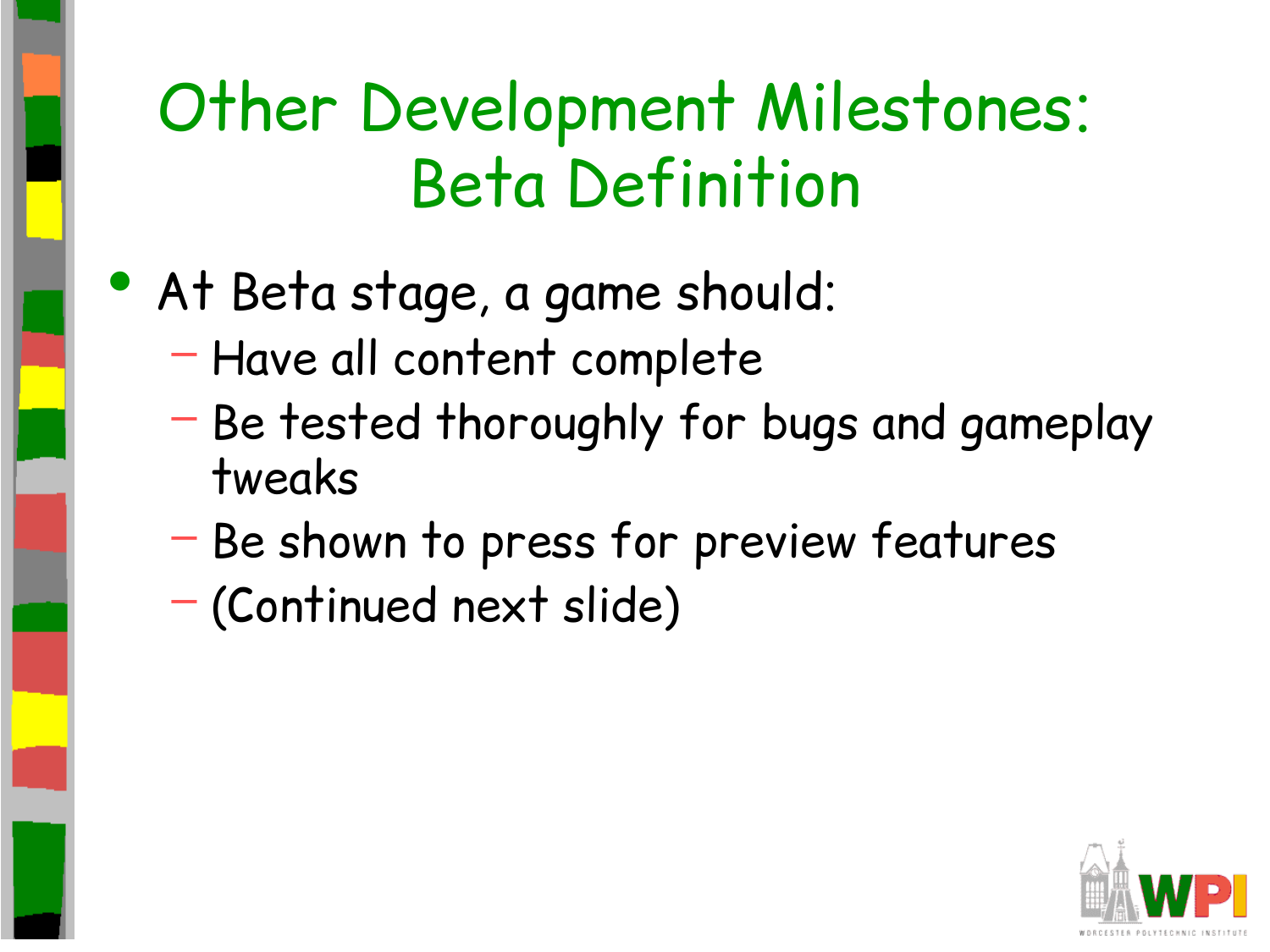

# Other Development Milestones: Beta Definition
At Beta stage, a game should:
Have all content complete
Be tested thoroughly for bugs and gameplay tweaks
Be shown to press for preview features
(Continued next slide)